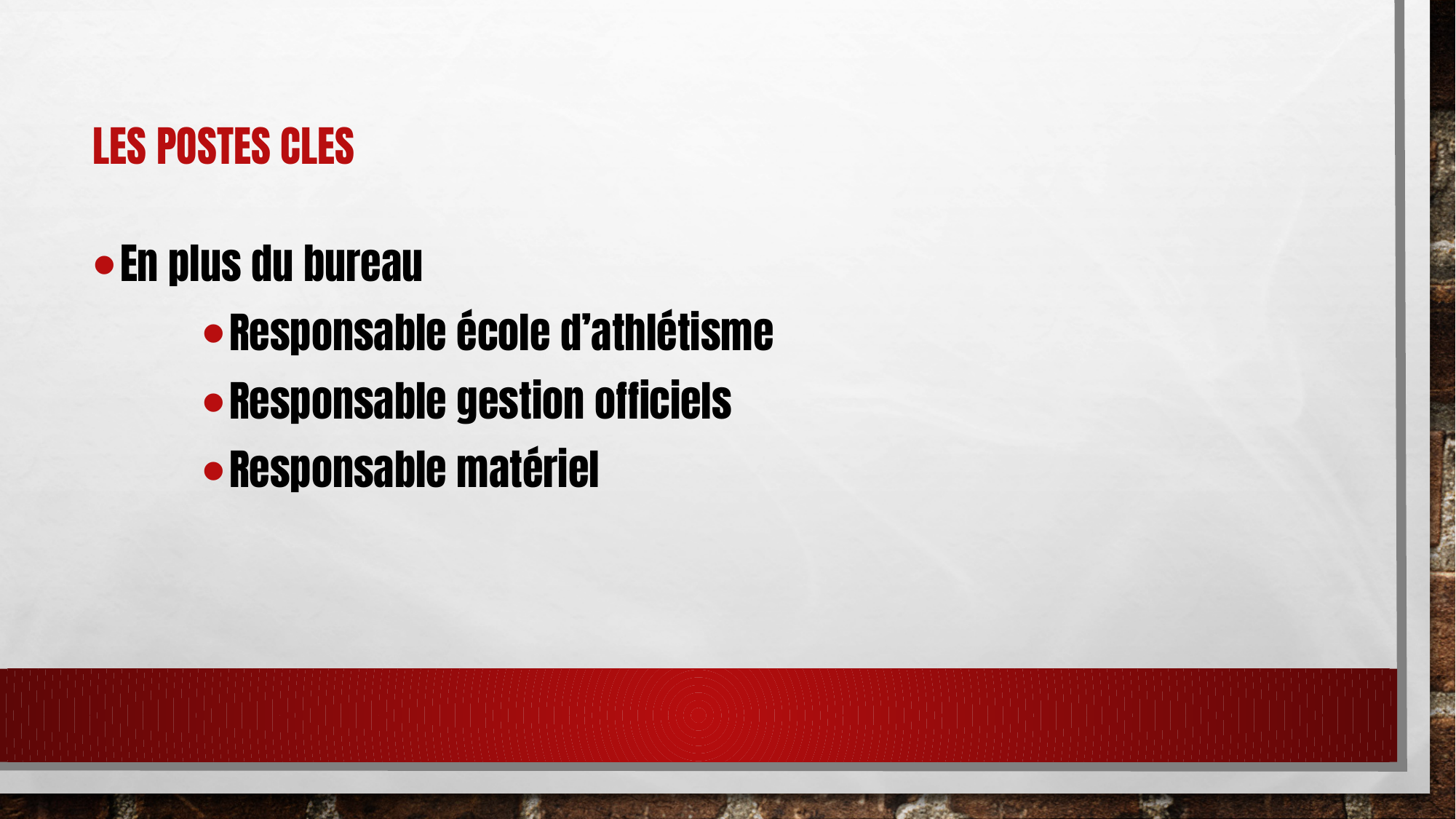

# Les postes cles
En plus du bureau
Responsable école d’athlétisme
Responsable gestion officiels
Responsable matériel